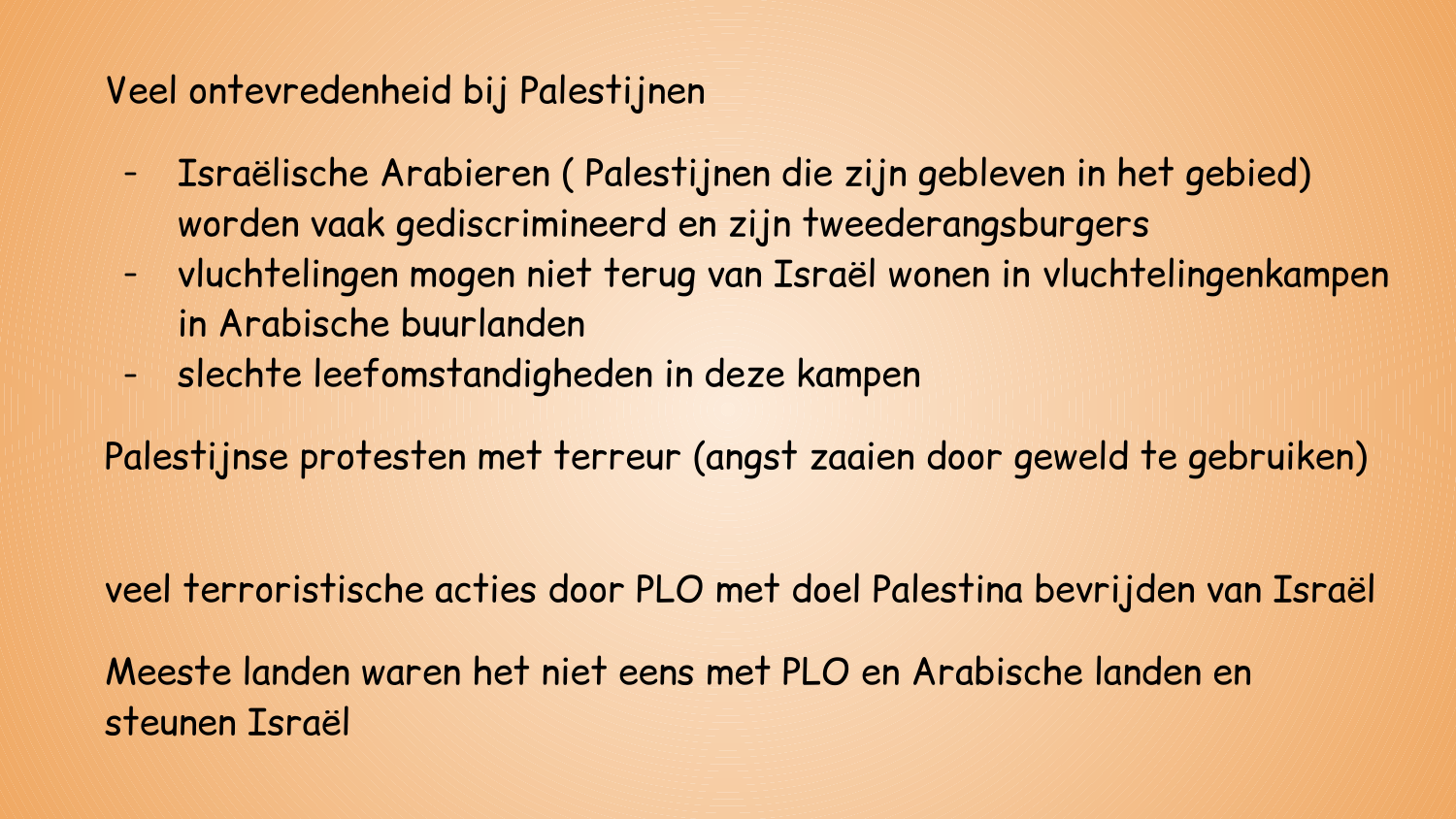

#
Veel ontevredenheid bij Palestijnen
Israëlische Arabieren ( Palestijnen die zijn gebleven in het gebied) worden vaak gediscrimineerd en zijn tweederangsburgers
vluchtelingen mogen niet terug van Israël wonen in vluchtelingenkampen in Arabische buurlanden
slechte leefomstandigheden in deze kampen
Palestijnse protesten met terreur (angst zaaien door geweld te gebruiken)
veel terroristische acties door PLO met doel Palestina bevrijden van Israël
Meeste landen waren het niet eens met PLO en Arabische landen en steunen Israël